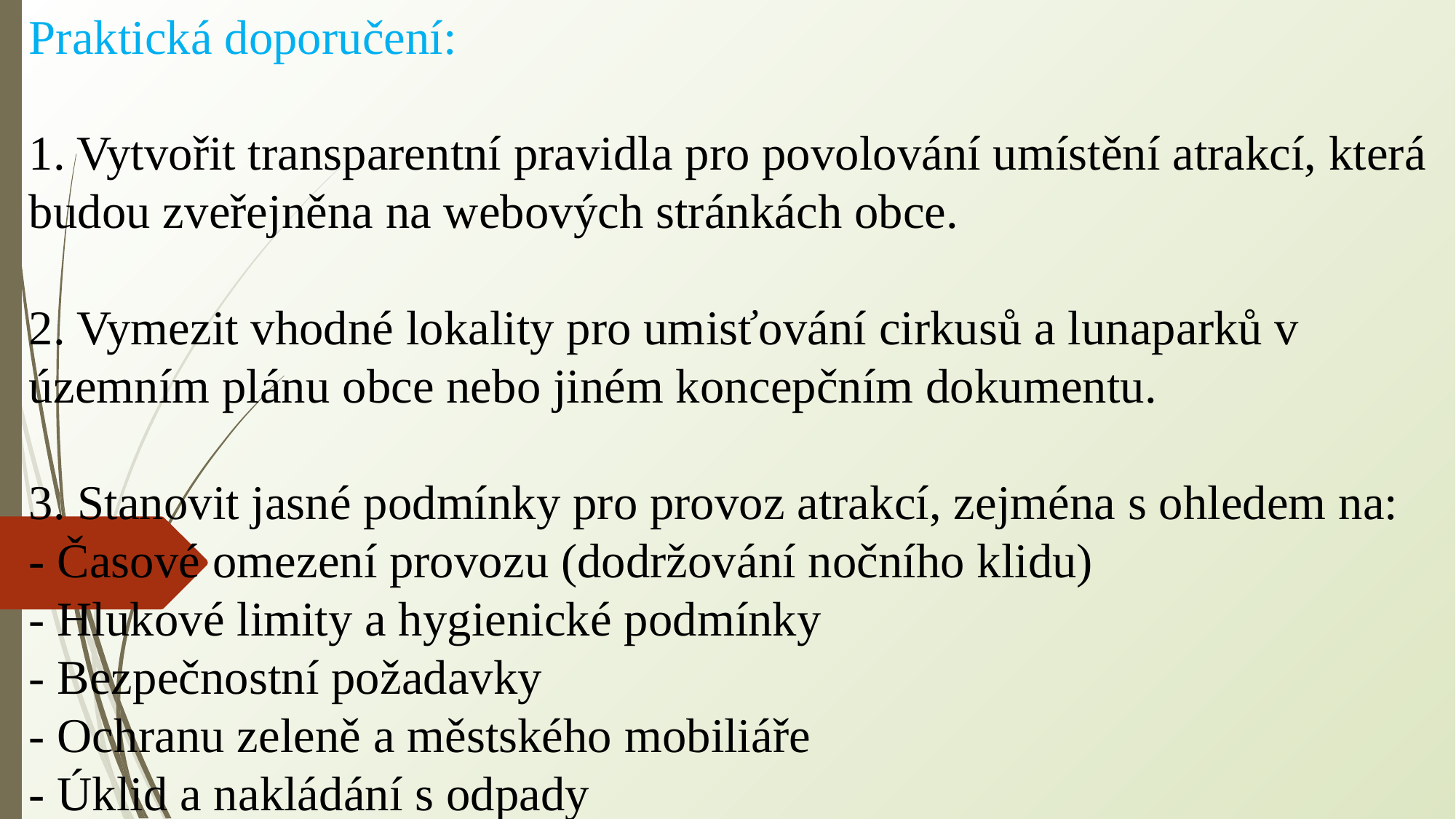

Praktická doporučení:

1. Vytvořit transparentní pravidla pro povolování umístění atrakcí, která budou zveřejněna na webových stránkách obce.

2. Vymezit vhodné lokality pro umisťování cirkusů a lunaparků v územním plánu obce nebo jiném koncepčním dokumentu.

3. Stanovit jasné podmínky pro provoz atrakcí, zejména s ohledem na:
- Časové omezení provozu (dodržování nočního klidu)
- Hlukové limity a hygienické podmínky
- Bezpečnostní požadavky
- Ochranu zeleně a městského mobiliáře
- Úklid a nakládání s odpady